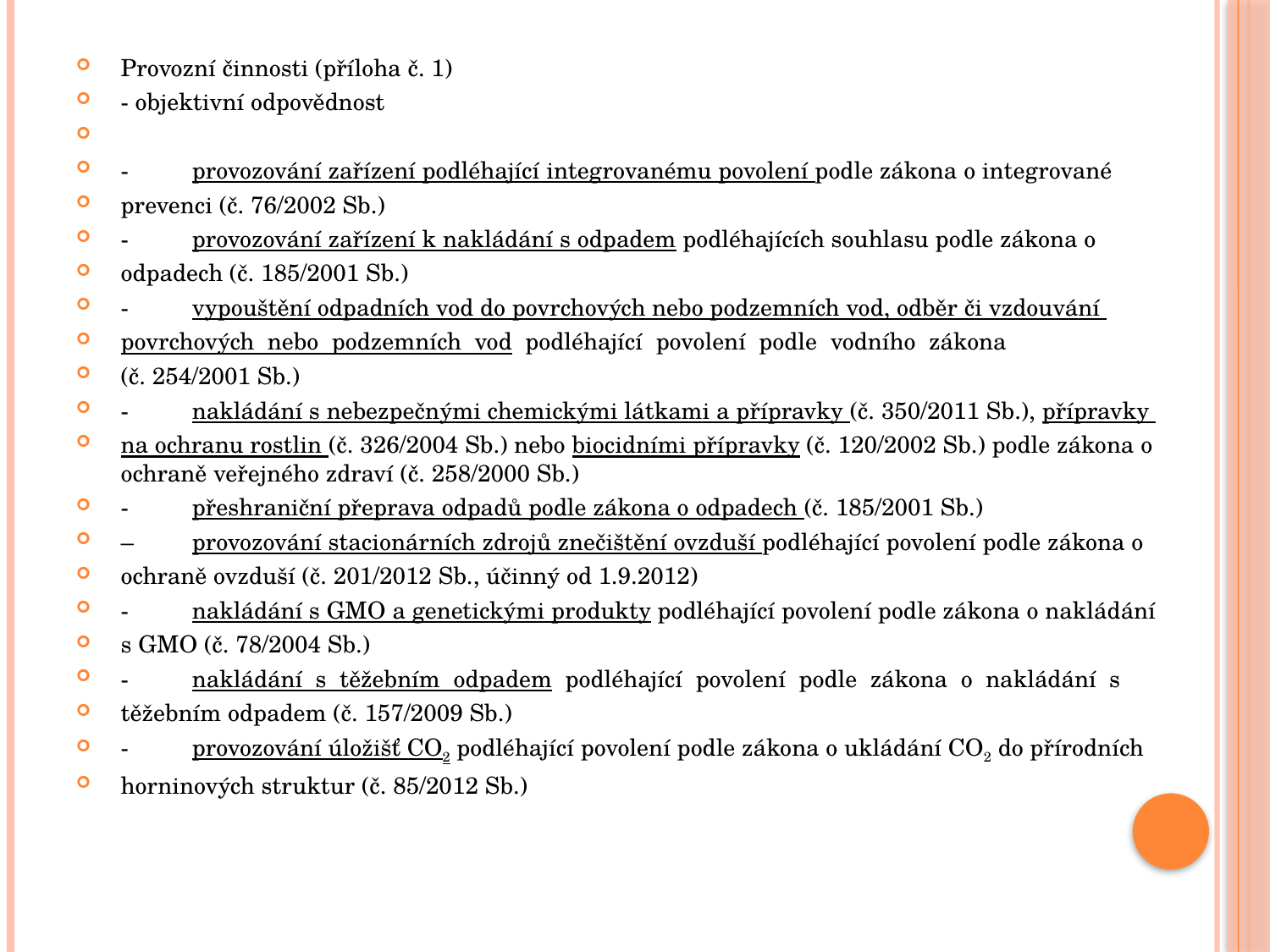

#
Provozní činnosti (příloha č. 1)
- objektivní odpovědnost

-	provozování zařízení podléhající integrovanému povolení podle zákona o integrované
prevenci (č. 76/2002 Sb.)
-	provozování zařízení k nakládání s odpadem podléhajících souhlasu podle zákona o
odpadech (č. 185/2001 Sb.)
-	vypouštění odpadních vod do povrchových nebo podzemních vod, odběr či vzdouvání
povrchových  nebo  podzemních  vod  podléhající  povolení  podle  vodního  zákona
(č. 254/2001 Sb.)
-	nakládání s nebezpečnými chemickými látkami a přípravky (č. 350/2011 Sb.), přípravky
na ochranu rostlin (č. 326/2004 Sb.) nebo biocidními přípravky (č. 120/2002 Sb.) podle zákona o ochraně veřejného zdraví (č. 258/2000 Sb.)
-	přeshraniční přeprava odpadů podle zákona o odpadech (č. 185/2001 Sb.)
–	provozování stacionárních zdrojů znečištění ovzduší podléhající povolení podle zákona o
ochraně ovzduší (č. 201/2012 Sb., účinný od 1.9.2012)
-	nakládání s GMO a genetickými produkty podléhající povolení podle zákona o nakládání
s GMO (č. 78/2004 Sb.)
-	nakládání  s  těžebním  odpadem  podléhající  povolení  podle  zákona  o  nakládání  s
těžebním odpadem (č. 157/2009 Sb.)
-	provozování úložišť CO2 podléhající povolení podle zákona o ukládání CO2 do přírodních
horninových struktur (č. 85/2012 Sb.)